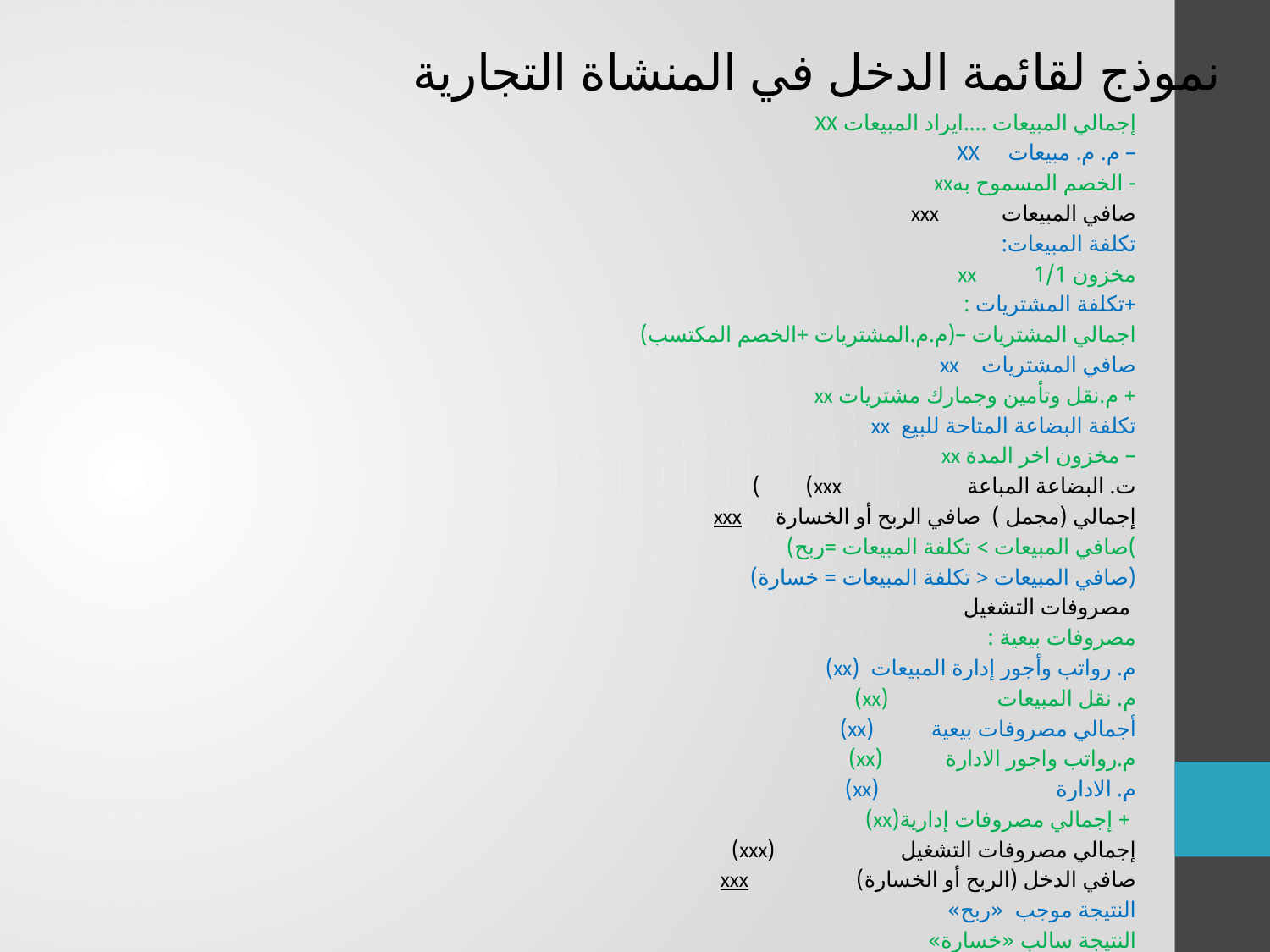

نموذج لقائمة الدخل في المنشاة التجارية
إجمالي المبيعات ….ايراد المبيعات XX
– م. م. مبيعات     XX
- الخصم المسموح بهxx
صافي المبيعات           xxx
تكلفة المبيعات:
مخزون 1/1          xx
+تكلفة المشتريات :
اجمالي المشتريات –(م.م.المشتريات +الخصم المكتسب)
صافي المشتريات    xx
+ م.نقل وتأمين وجمارك مشتريات xx
تكلفة البضاعة المتاحة للبيع  xx
– مخزون اخر المدة xx
ت. البضاعة المباعة                      xxx)        )
إجمالي (مجمل )  صافي الربح أو الخسارة      xxx
)صافي المبيعات > تكلفة المبيعات =ربح)
(صافي المبيعات < تكلفة المبيعات = خسارة)
 مصروفات التشغيل
مصروفات بيعية :
م. رواتب وأجور إدارة المبيعات  (xx)
م. نقل المبيعات                   (xx)
أجمالي مصروفات بيعية          (xx)
م.رواتب واجور الادارة           (xx)
م. الادارة                               (xx)
 + إجمالي مصروفات إدارية(xx)
إجمالي مصروفات التشغيل                      (xxx)
صافي الدخل (الربح أو الخسارة)                   xxx
النتيجة موجب  «ربح»
النتيجة سالب «خسارة»